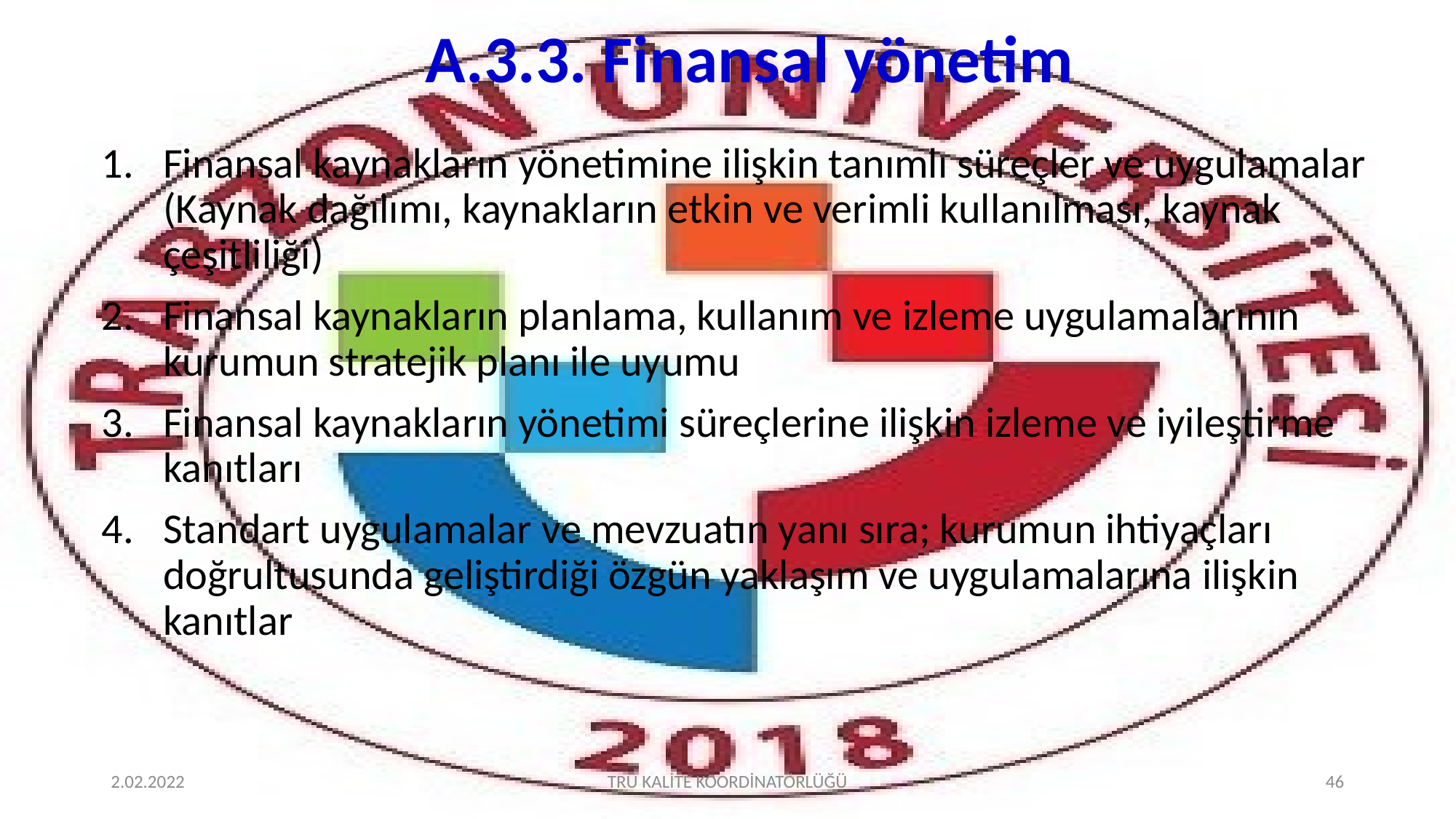

# A.3.3. Finansal yönetim
Finansal kaynakların yönetimine ilişkin tanımlı süreçler ve uygulamalar (Kaynak dağılımı, kaynakların etkin ve verimli kullanılması, kaynak çeşitliliği)
Finansal kaynakların planlama, kullanım ve izleme uygulamalarının kurumun stratejik planı ile uyumu
Finansal kaynakların yönetimi süreçlerine ilişkin izleme ve iyileştirme kanıtları
Standart uygulamalar ve mevzuatın yanı sıra; kurumun ihtiyaçları doğrultusunda geliştirdiği özgün yaklaşım ve uygulamalarına ilişkin kanıtlar

2.02.2022
TRÜ KALİTE KOORDİNATÖRLÜĞÜ
46